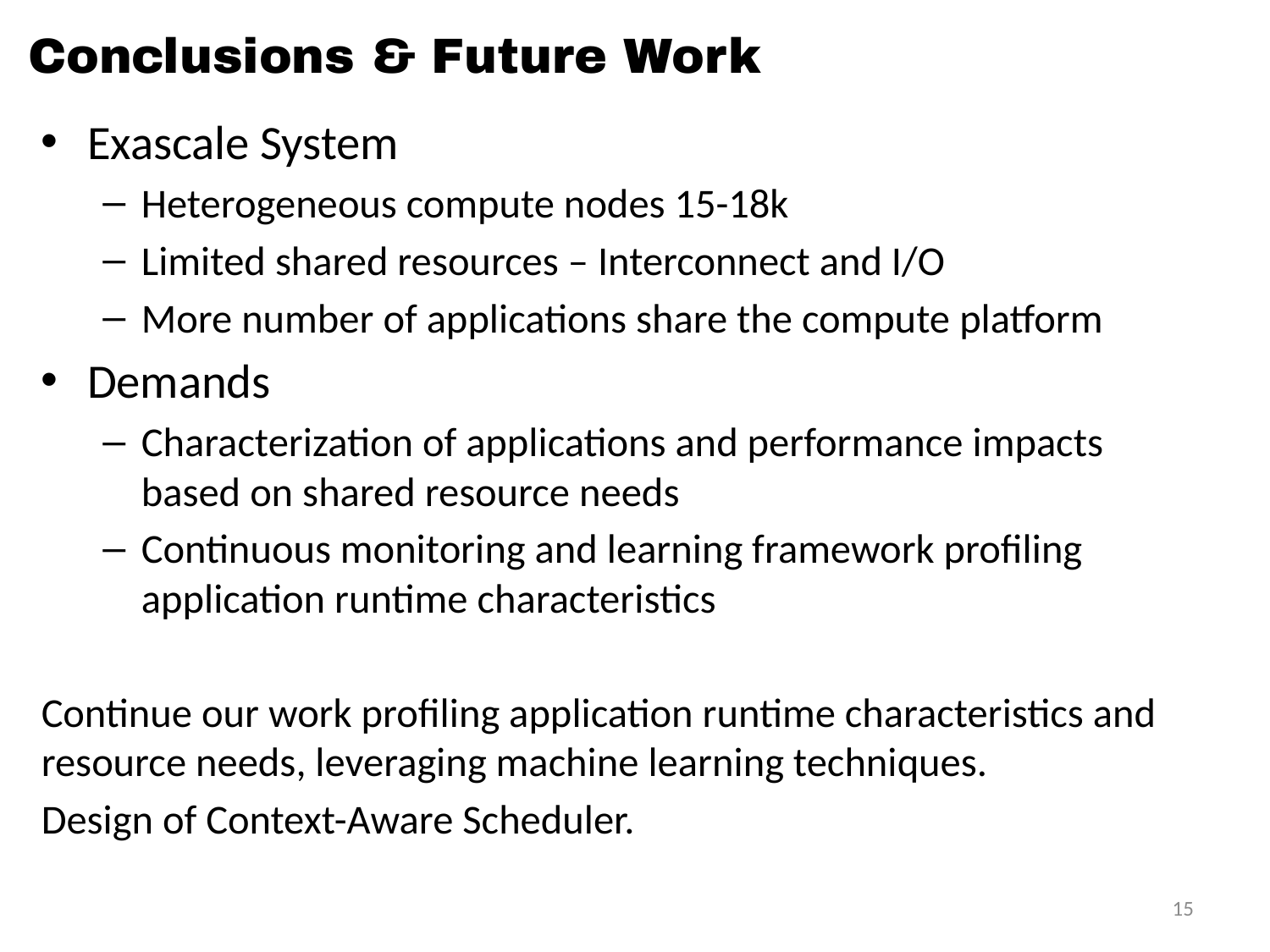

Conclusions & Future Work
Exascale System
Heterogeneous compute nodes 15-18k
Limited shared resources – Interconnect and I/O
More number of applications share the compute platform
Demands
Characterization of applications and performance impacts based on shared resource needs
Continuous monitoring and learning framework profiling application runtime characteristics

Continue our work profiling application runtime characteristics and resource needs, leveraging machine learning techniques.
Design of Context-Aware Scheduler.
15